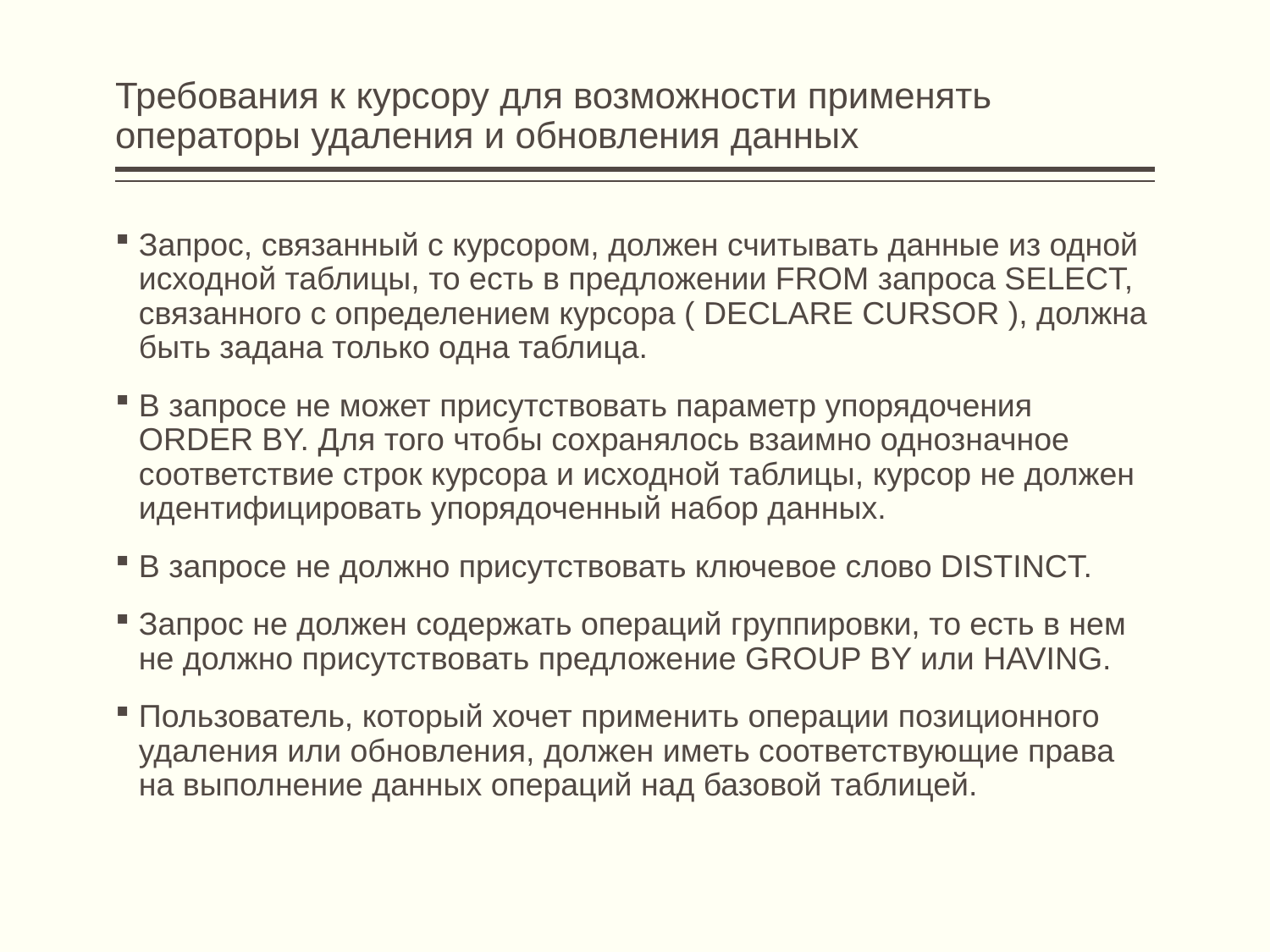

# Требования к курсору для возможности применять операторы удаления и обновления данных
Запрос, связанный с курсором, должен считывать данные из одной исходной таблицы, то есть в предложении FROM запроса SELECT, связанного с определением курсора ( DECLARE CURSOR ), должна быть задана только одна таблица.
В запросе не может присутствовать параметр упорядочения ORDER BY. Для того чтобы сохранялось взаимно однозначное соответствие строк курсора и исходной таблицы, курсор не должен идентифицировать упорядоченный набор данных.
В запросе не должно присутствовать ключевое слово DISTINCT.
Запрос не должен содержать операций группировки, то есть в нем не должно присутствовать предложение GROUP BY или HAVING.
Пользователь, который хочет применить операции позиционного удаления или обновления, должен иметь соответствующие права на выполнение данных операций над базовой таблицей.